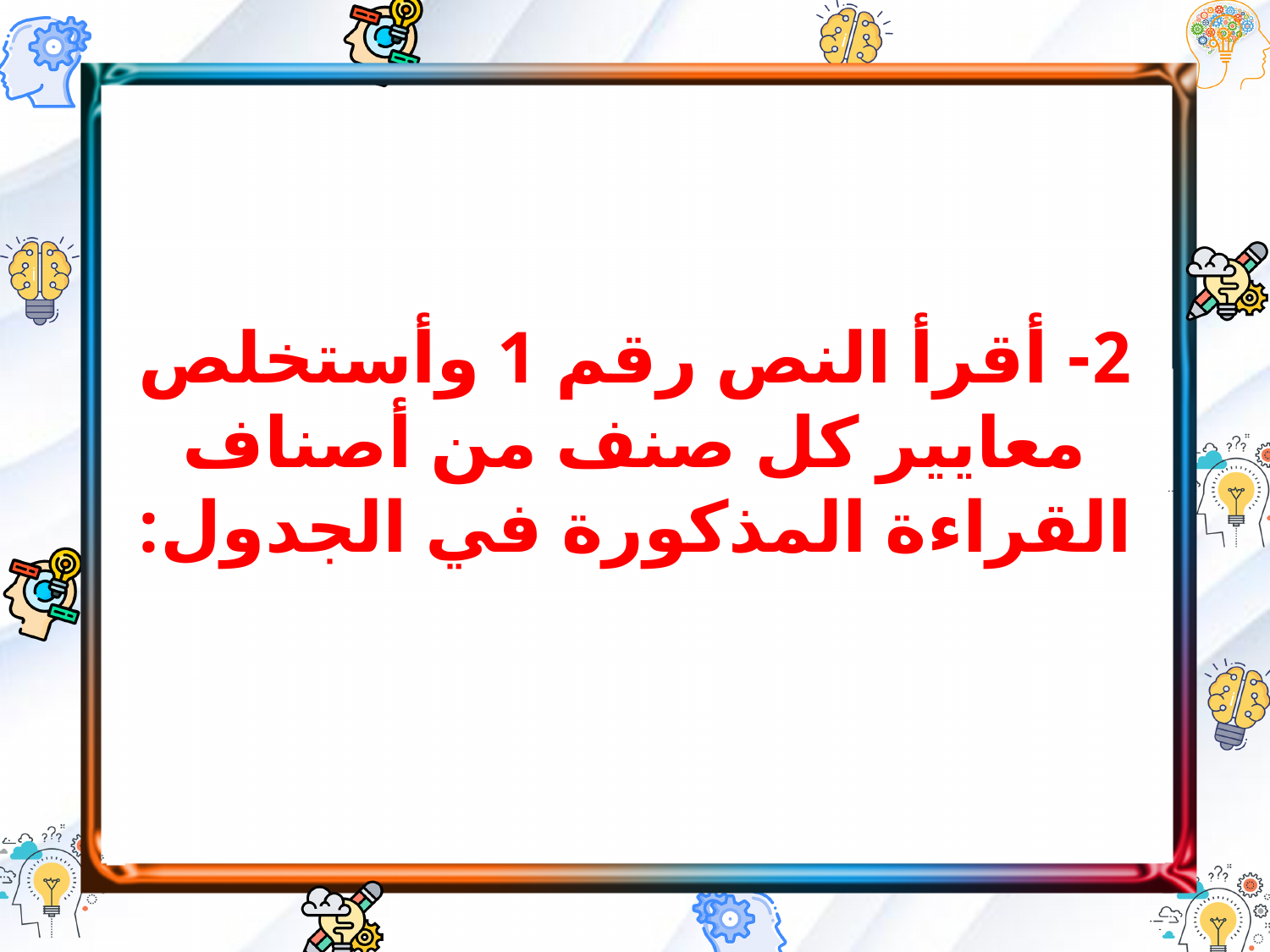

2- أقرأ النص رقم 1 وأستخلص معايير كل صنف من أصناف القراءة المذكورة في الجدول: